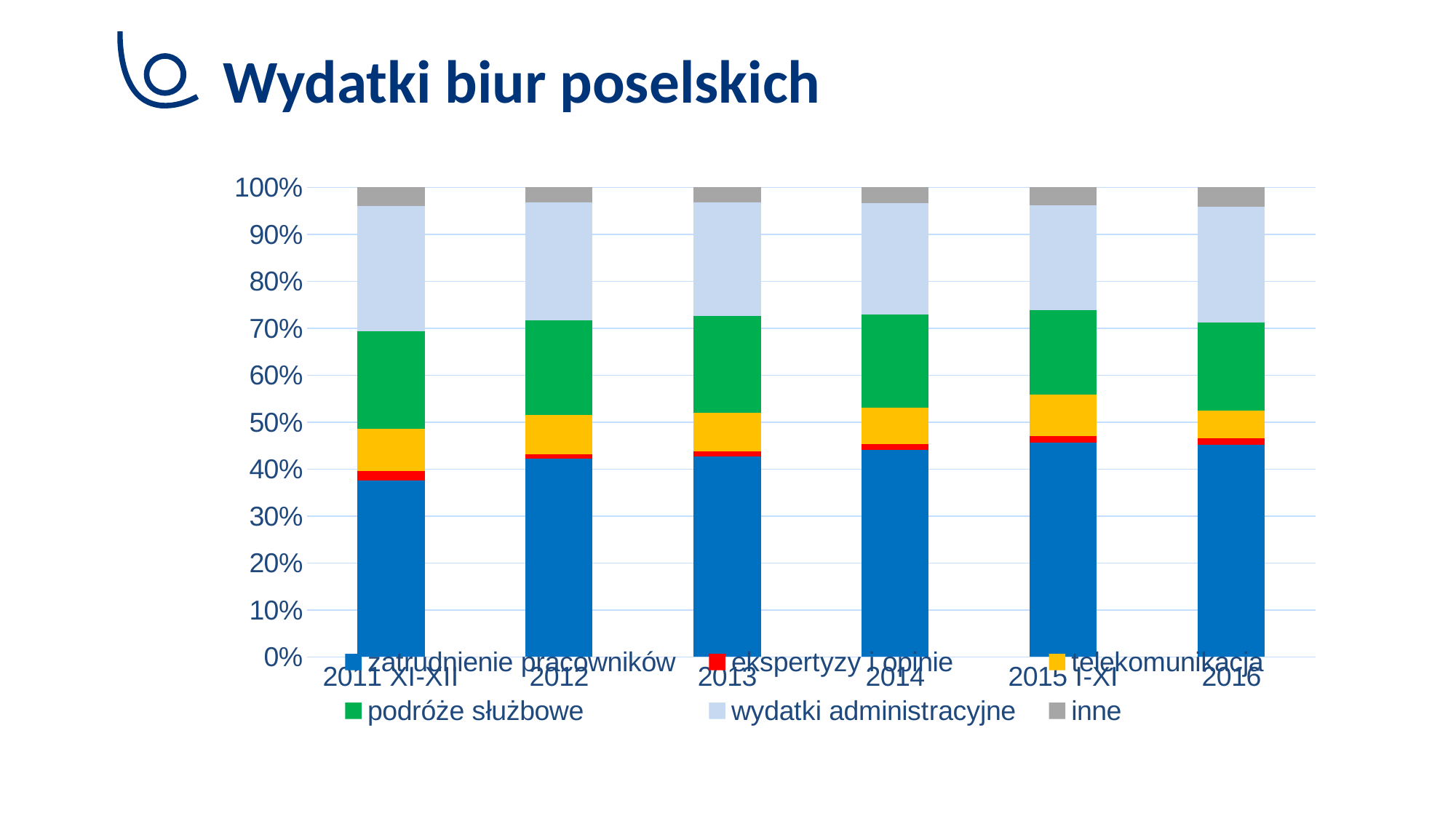

# Wydatki biur poselskich

### Chart

| Category | zatrudnienie pracowników  | ekspertyzy i opinie | telekomunikacja | podróże służbowe | wydatki administracyjne  | inne  |
|---|---|---|---|---|---|---|
| 2011 XI-XII | 38.0 | 2.0 | 9.0 | 21.0 | 27.0 | 4.0 |
| 2012 | 42.2 | 1.0 | 8.3 | 20.2 | 25.1 | 3.2 |
| 2013 | 42.7 | 1.1 | 8.200000000000001 | 20.6 | 24.1 | 3.2 |
| 2014 | 44.1 | 1.3 | 7.8 | 19.8 | 23.8 | 3.4 |
| 2015 I-XI | 45.59 | 1.4 | 8.810000000000002 | 18.07 | 22.299999999999994 | 3.8299999999999996 |
| 2016 | 45.24 | 1.33 | 5.88 | 18.700000000000003 | 24.71 | 4.14 |